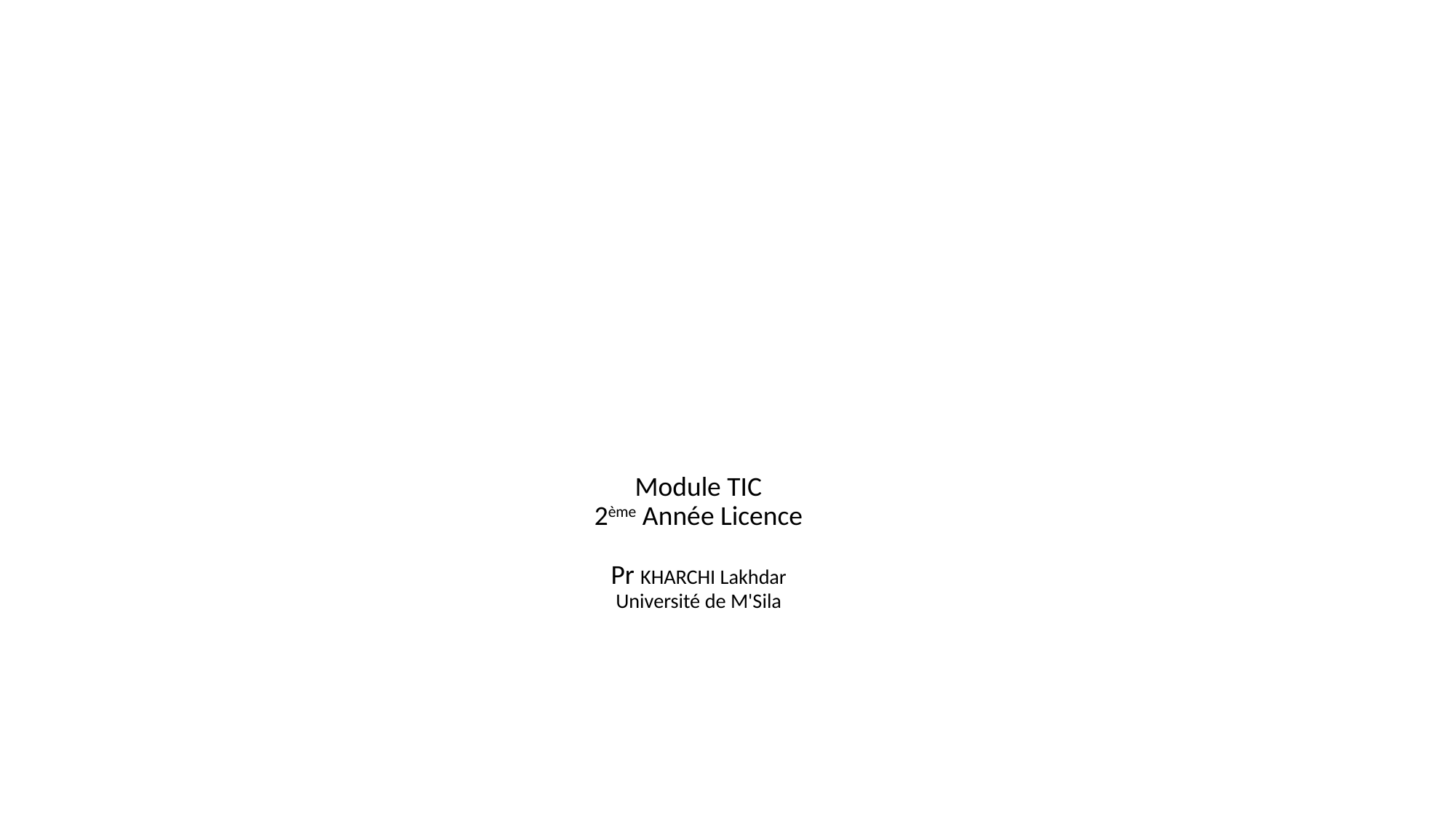

# Module TIC 2ème Année Licence Pr KHARCHI Lakhdar Université de M'Sila